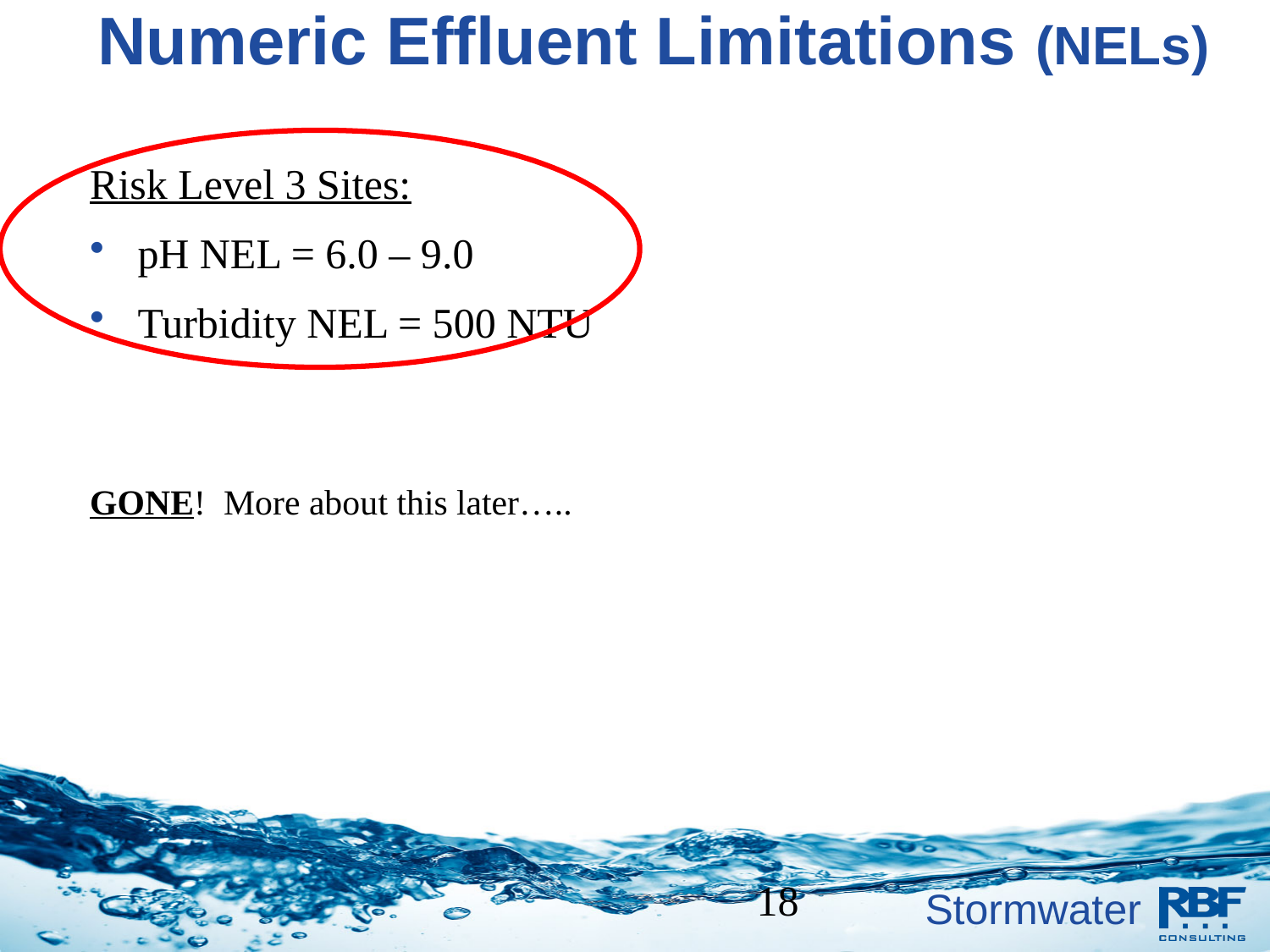

# Numeric Effluent Limitations (NELs)

Risk Level 3 Sites:
pH NEL = 6.0 – 9.0
Turbidity NEL = 500 NTU

GONE!  More about this later…..
		   18